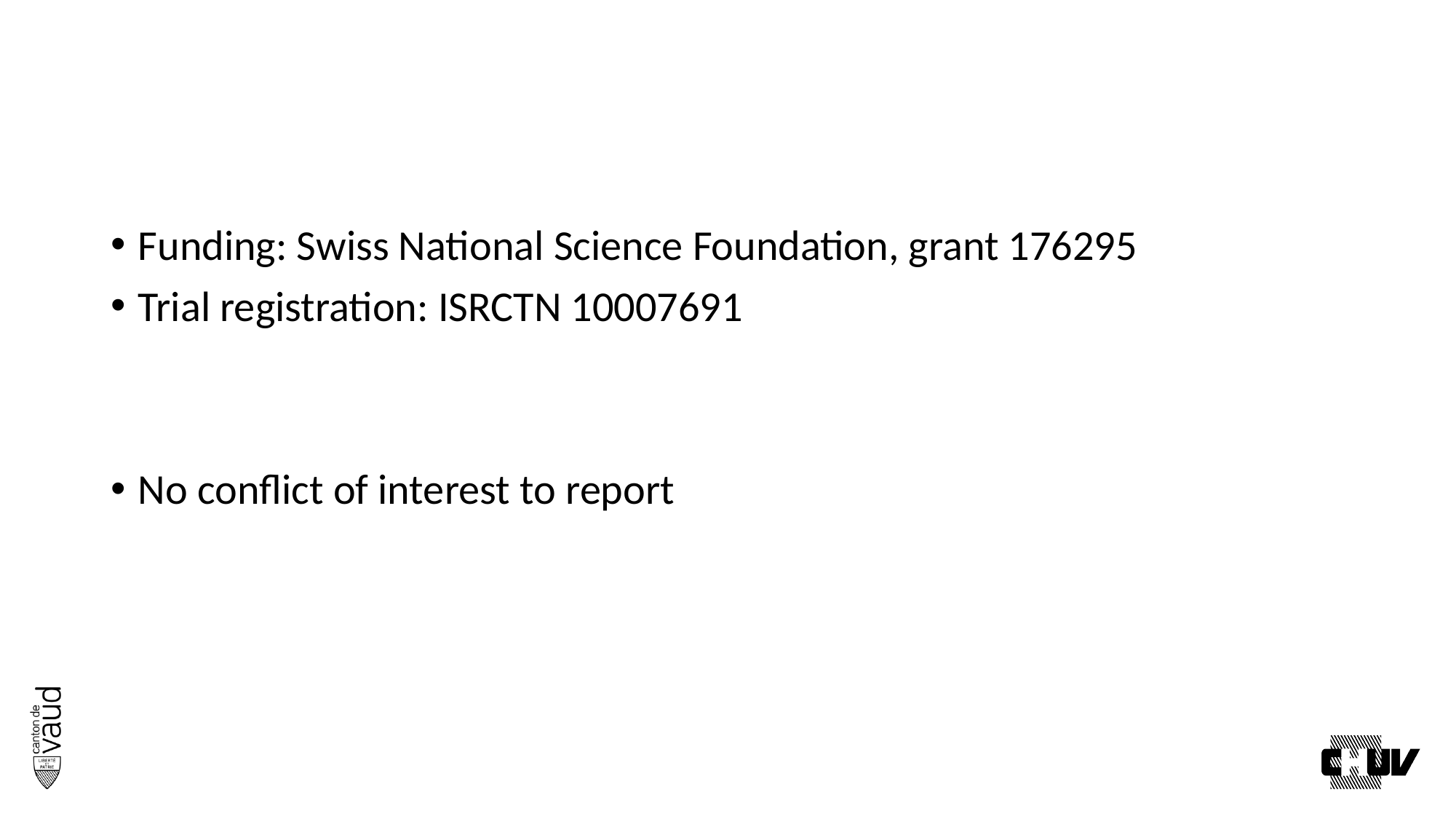

#
Funding: Swiss National Science Foundation, grant 176295
Trial registration: ISRCTN 10007691

No conflict of interest to report